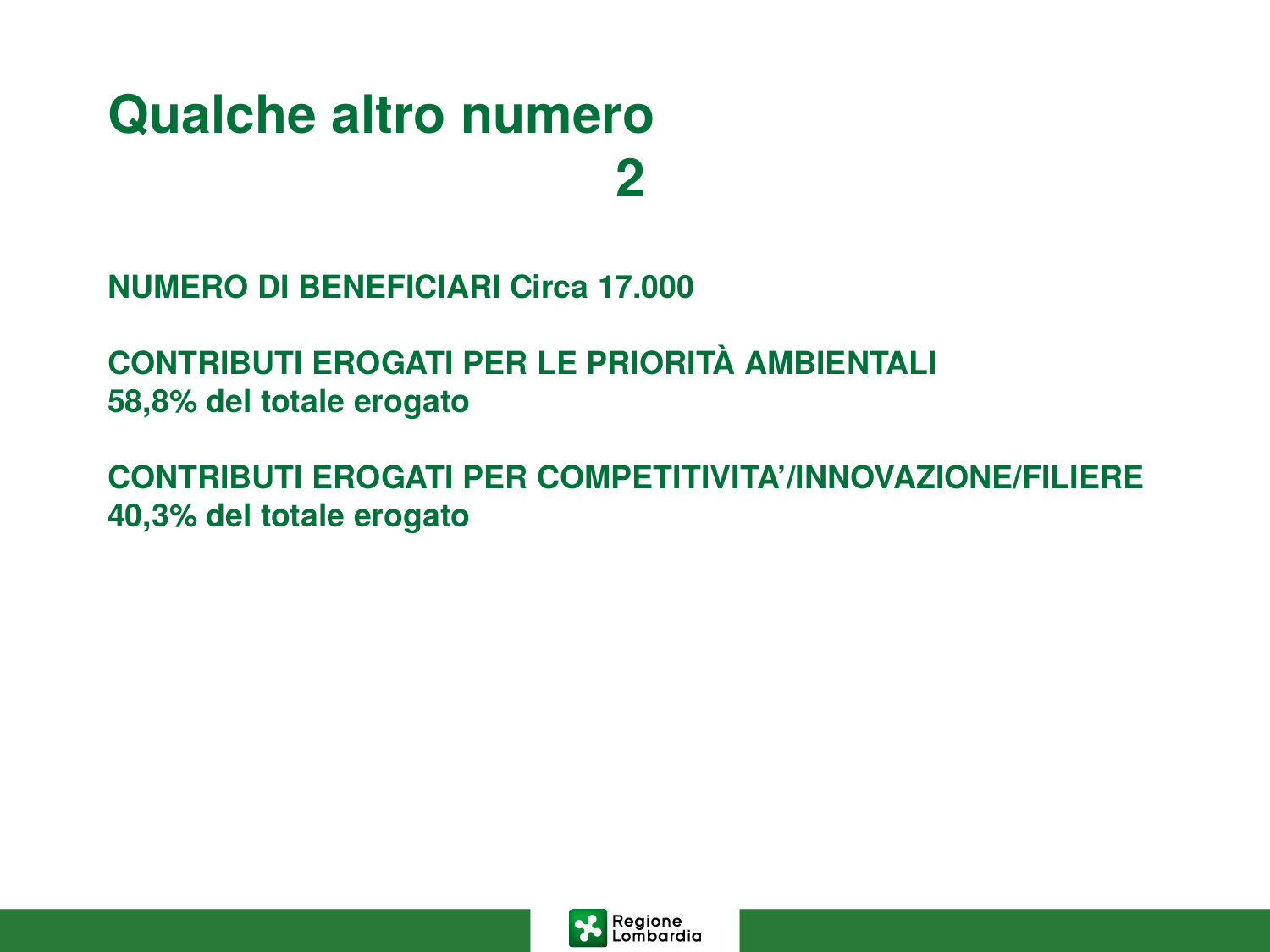

# Qualche altro numero								2
NUMERO DI BENEFICIARI Circa 17.000

CONTRIBUTI EROGATI PER LE PRIORITÀ AMBIENTALI
58,8% del totale erogato

CONTRIBUTI EROGATI PER COMPETITIVITA’/INNOVAZIONE/FILIERE
40,3% del totale erogato